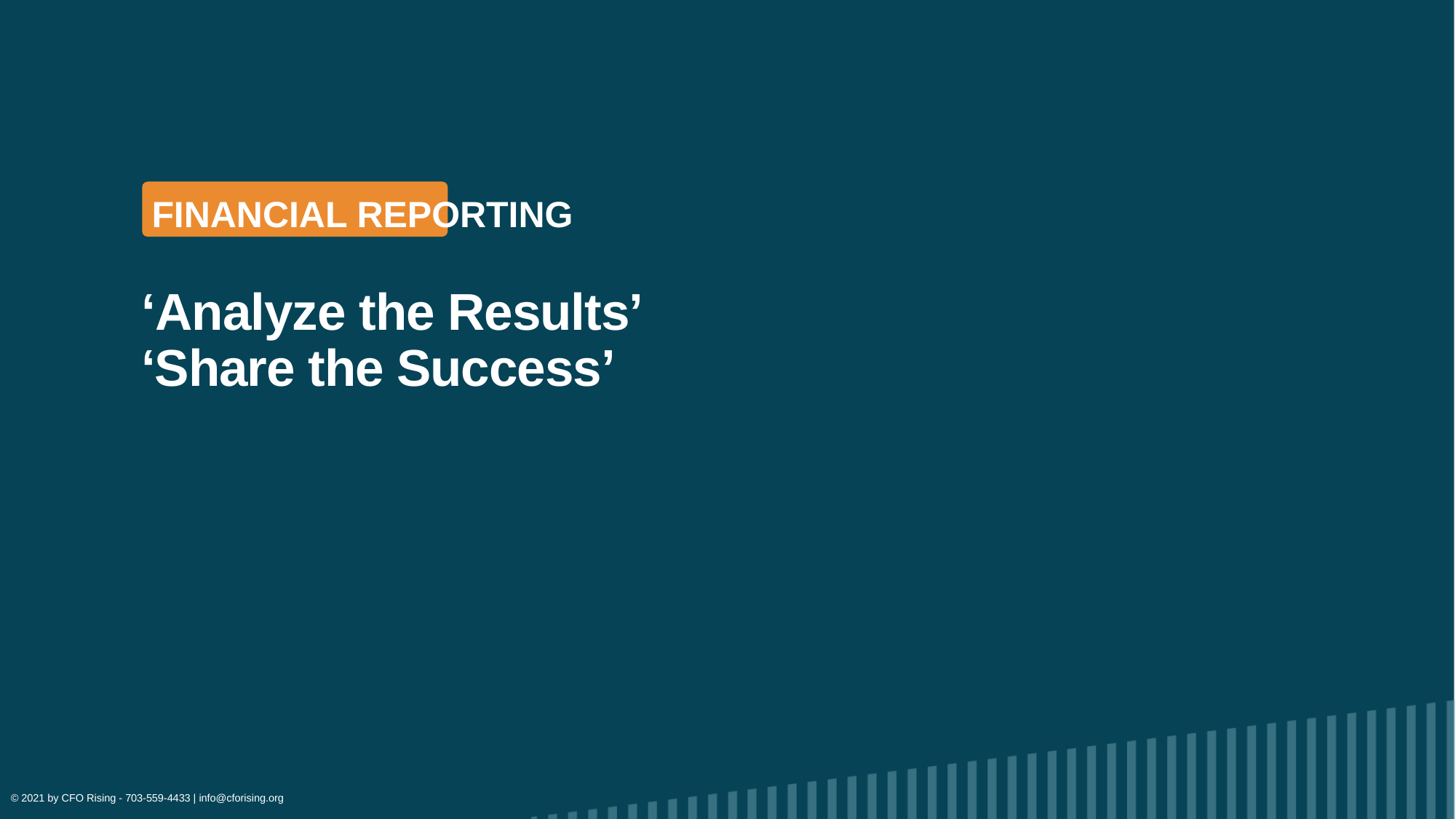

Financial Reporting
# ‘Analyze the Results’ ‘Share the Success’